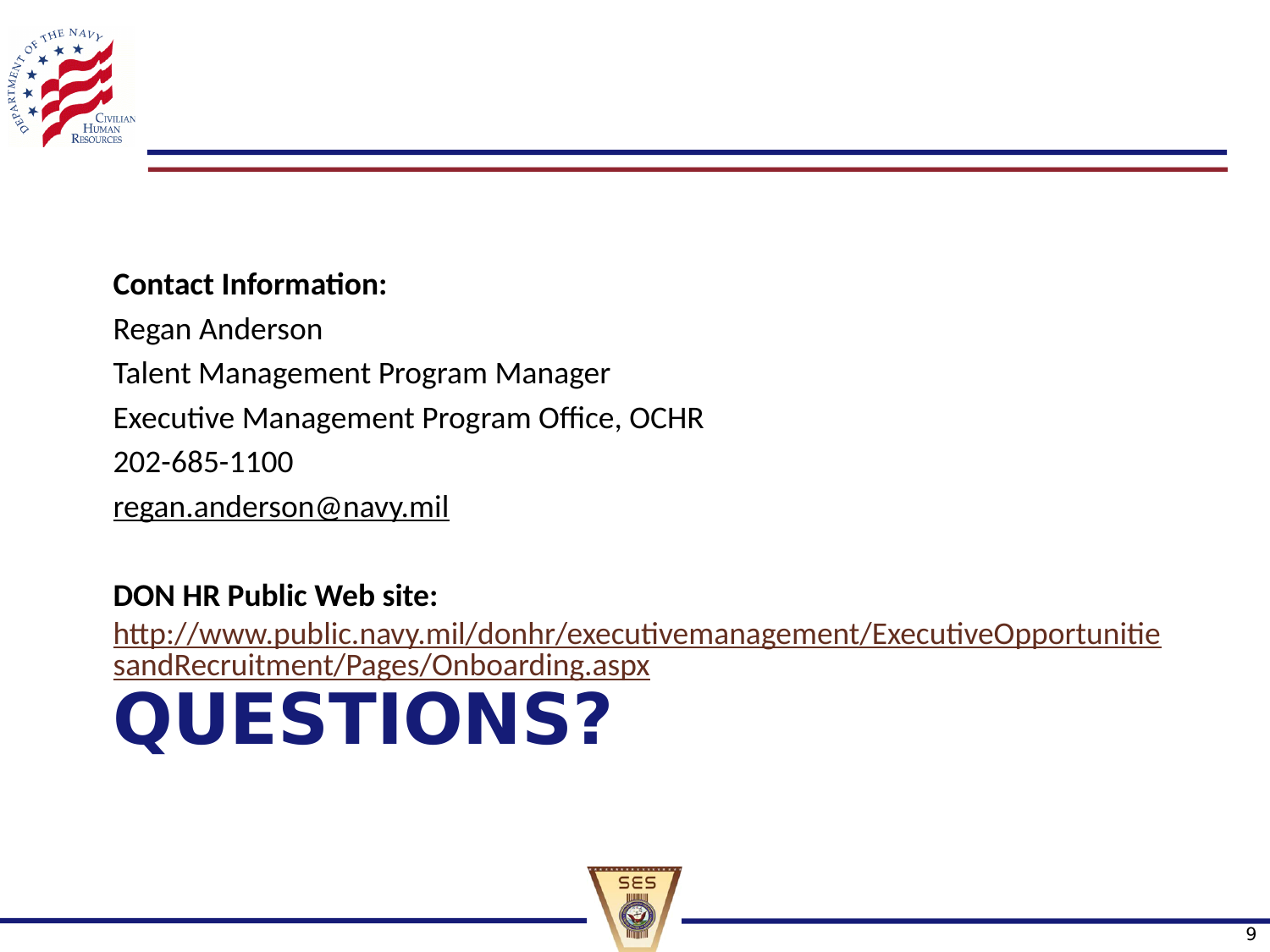

Contact Information:
Regan Anderson
Talent Management Program Manager
Executive Management Program Office, OCHR
202-685-1100
regan.anderson@navy.mil

DON HR Public Web site: http://www.public.navy.mil/donhr/executivemanagement/ExecutiveOpportunitiesandRecruitment/Pages/Onboarding.aspx
# Questions?
9